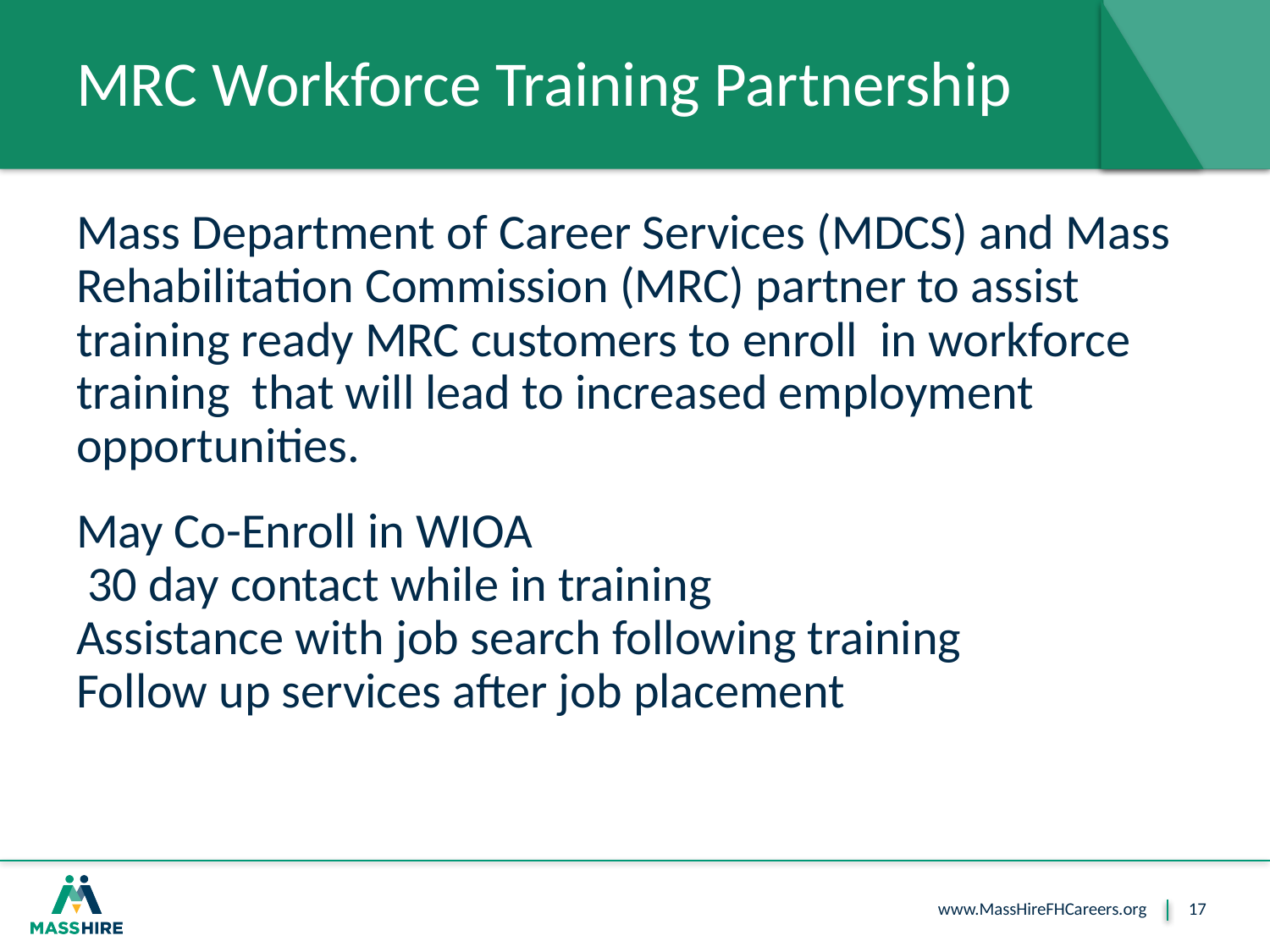

# MRC Workforce Training Partnership
Mass Department of Career Services (MDCS) and Mass Rehabilitation Commission (MRC) partner to assist training ready MRC customers to enroll  in workforce training  that will lead to increased employment opportunities.
May Co-Enroll in WIOA                                                            30 day contact while in training                             Assistance with job search following training            Follow up services after job placement
17